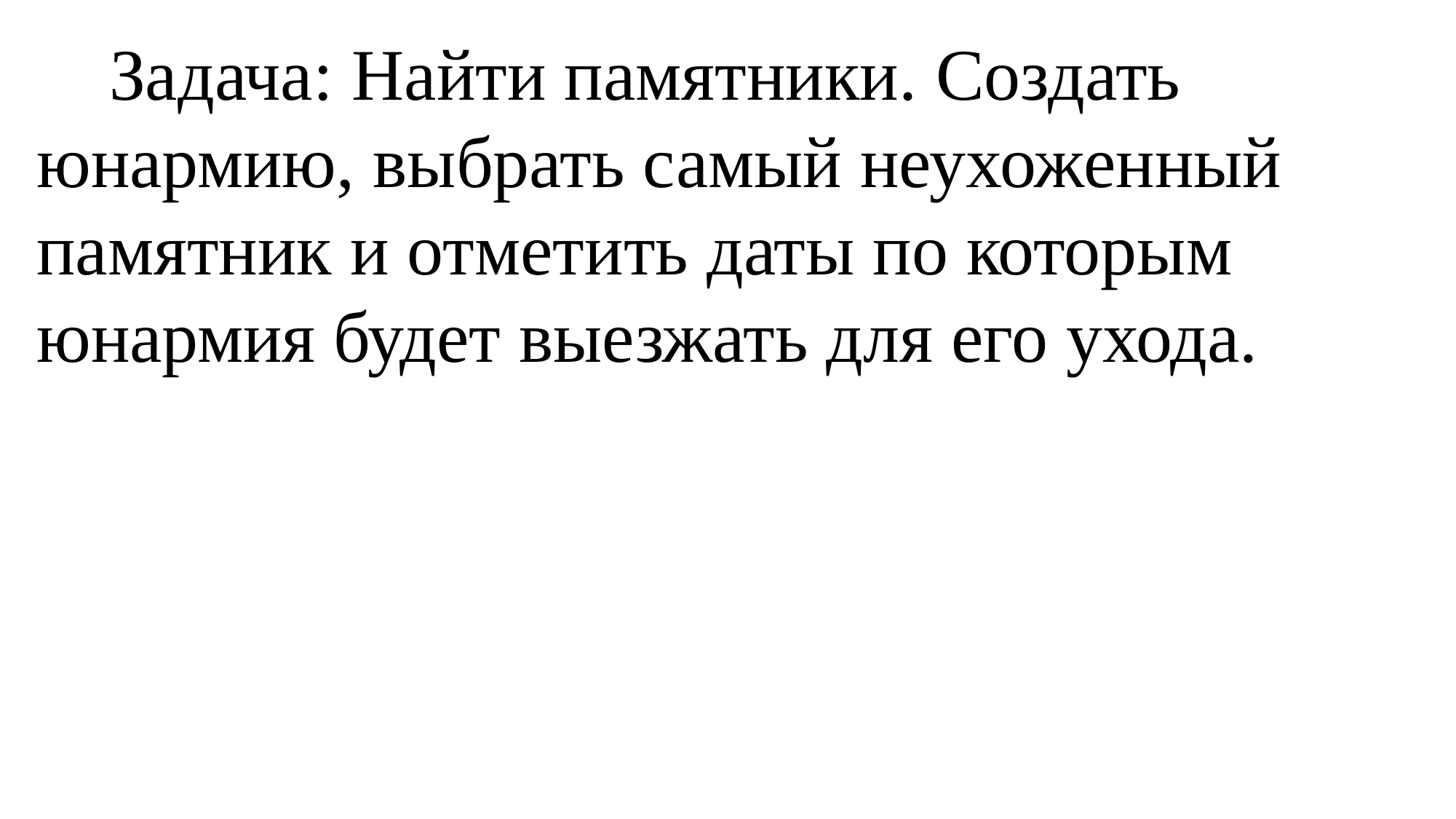

Задача: Найти памятники. Создать юнармию, выбрать самый неухоженный  памятник и отметить даты по которым юнармия будет выезжать для его ухода.